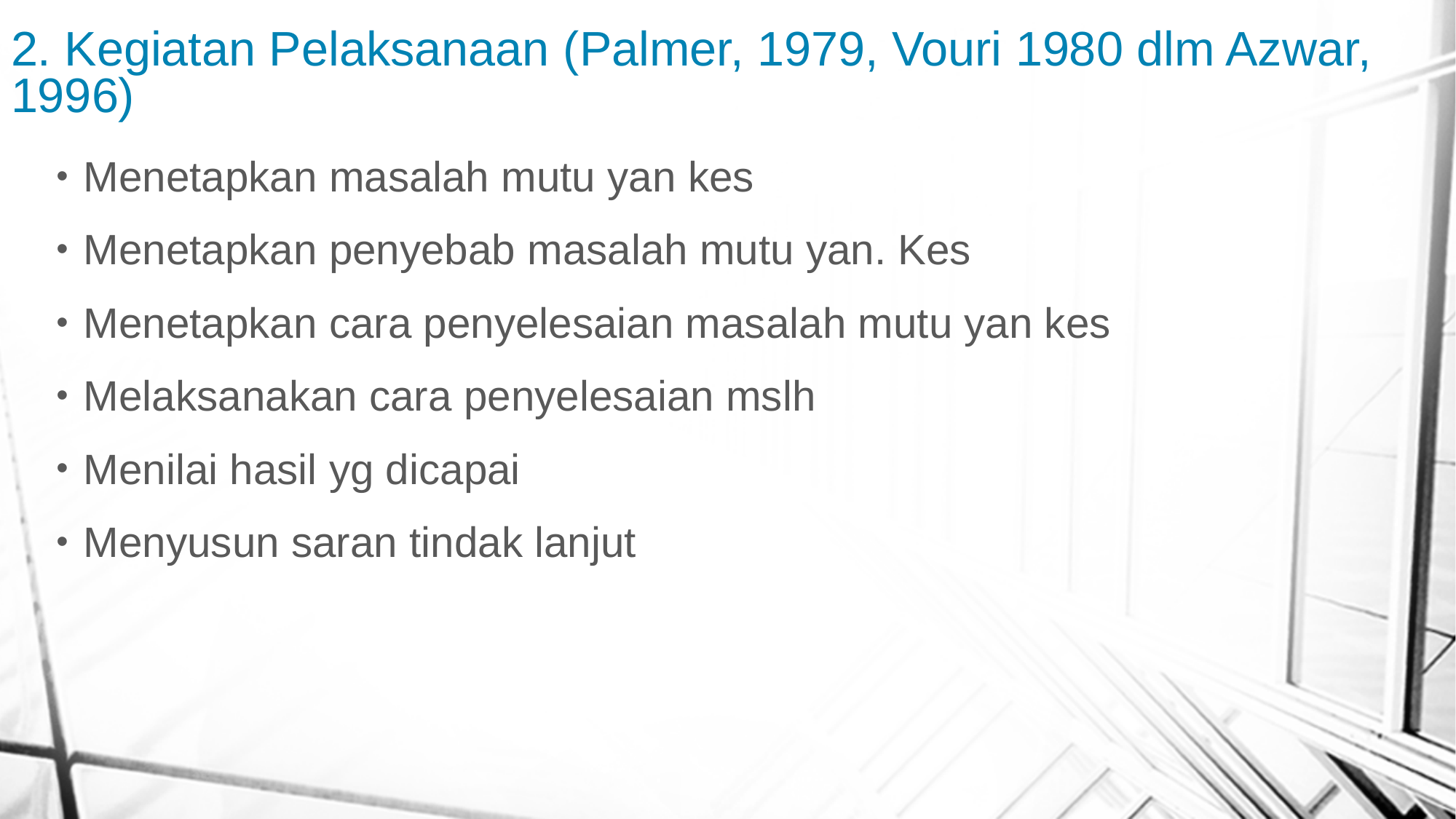

# 2. Kegiatan Pelaksanaan (Palmer, 1979, Vouri 1980 dlm Azwar, 1996)
Menetapkan masalah mutu yan kes
Menetapkan penyebab masalah mutu yan. Kes
Menetapkan cara penyelesaian masalah mutu yan kes
Melaksanakan cara penyelesaian mslh
Menilai hasil yg dicapai
Menyusun saran tindak lanjut